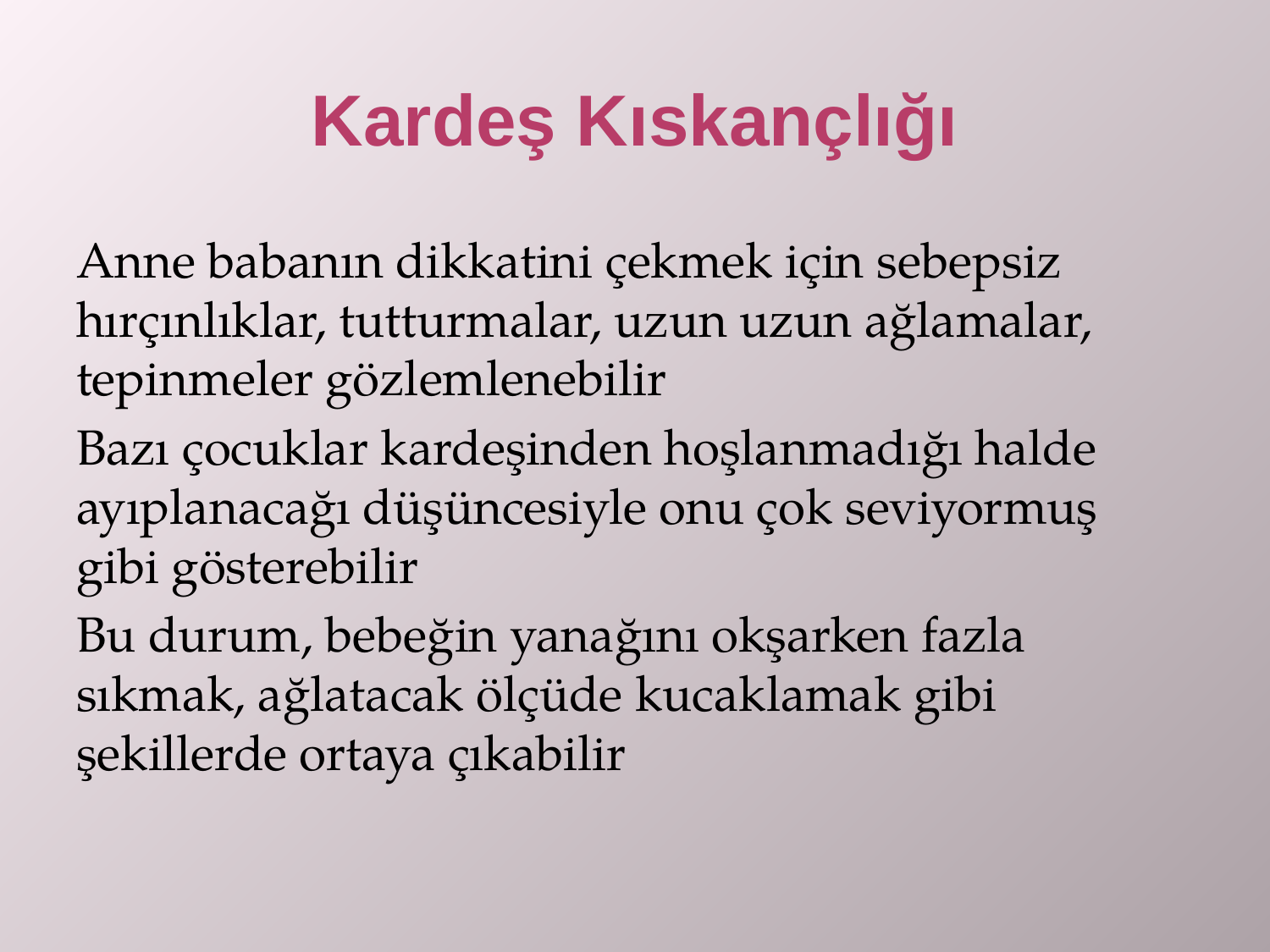

# Kardeş Kıskançlığı
Anne babanın dikkatini çekmek için sebepsiz hırçınlıklar, tutturmalar, uzun uzun ağlamalar, tepinmeler gözlemlenebilir
Bazı çocuklar kardeşinden hoşlanmadığı halde ayıplanacağı düşüncesiyle onu çok seviyormuş gibi gösterebilir
Bu durum, bebeğin yanağını okşarken fazla sıkmak, ağlatacak ölçüde kucaklamak gibi şekillerde ortaya çıkabilir